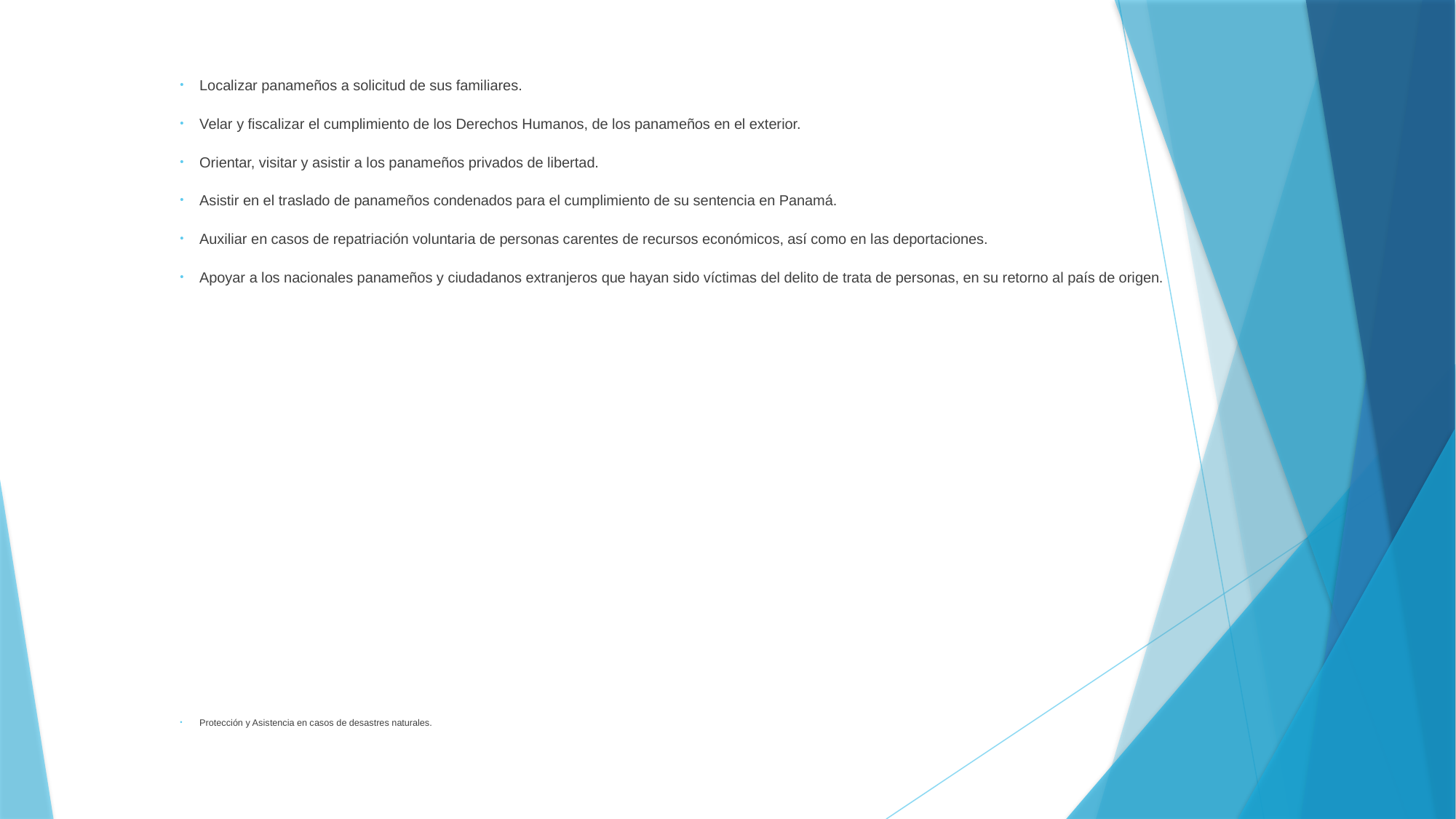

Localizar panameños a solicitud de sus familiares.

Velar y fiscalizar el cumplimiento de los Derechos Humanos, de los panameños en el exterior.

Orientar, visitar y asistir a los panameños privados de libertad.

Asistir en el traslado de panameños condenados para el cumplimiento de su sentencia en Panamá.

Auxiliar en casos de repatriación voluntaria de personas carentes de recursos económicos, así como en las deportaciones.

Apoyar a los nacionales panameños y ciudadanos extranjeros que hayan sido víctimas del delito de trata de personas, en su retorno al país de origen.

Protección y Asistencia en casos de desastres naturales.

#